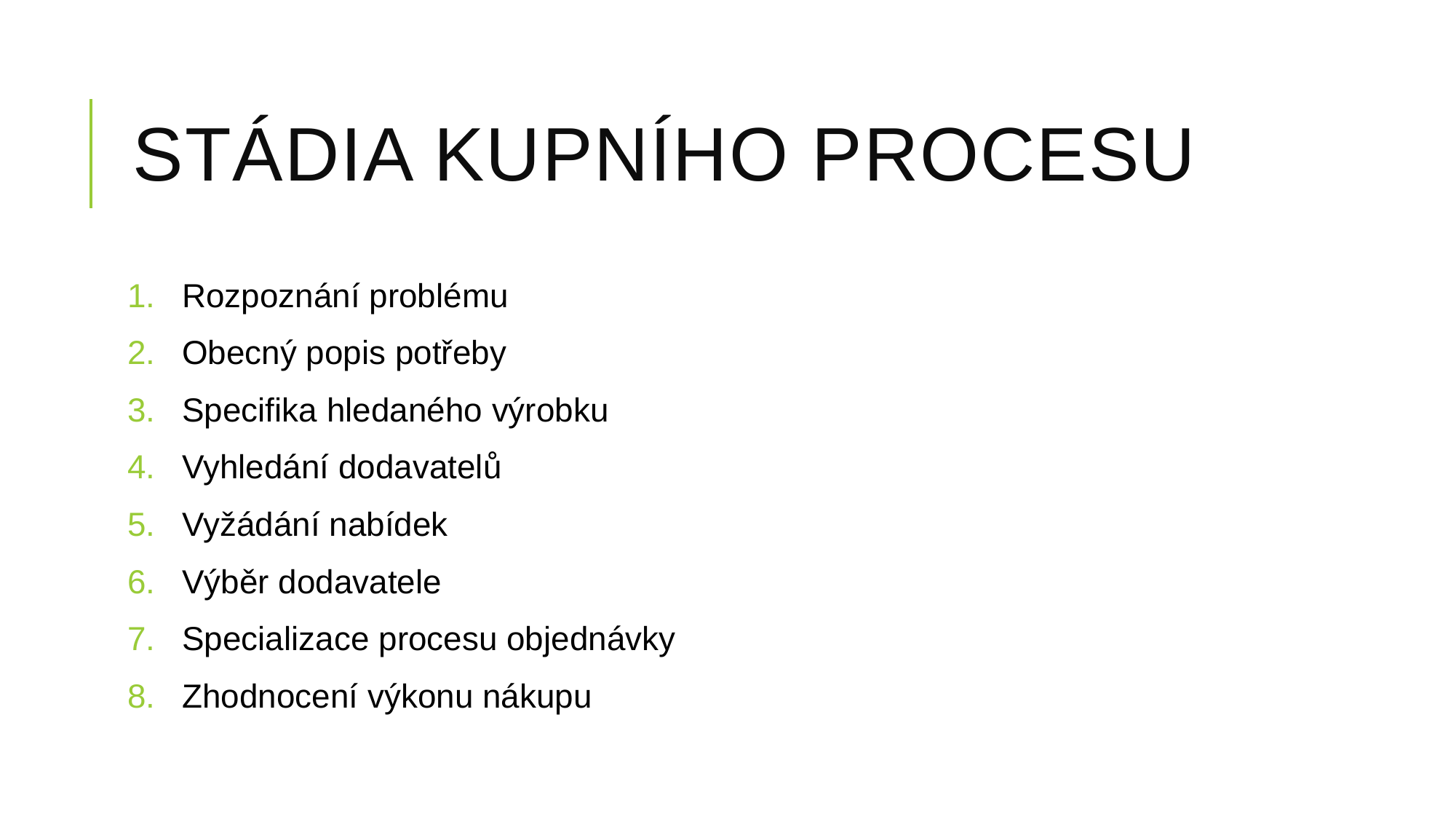

# Stádia kupního procesu
Rozpoznání problému
Obecný popis potřeby
Specifika hledaného výrobku
Vyhledání dodavatelů
Vyžádání nabídek
Výběr dodavatele
Specializace procesu objednávky
Zhodnocení výkonu nákupu